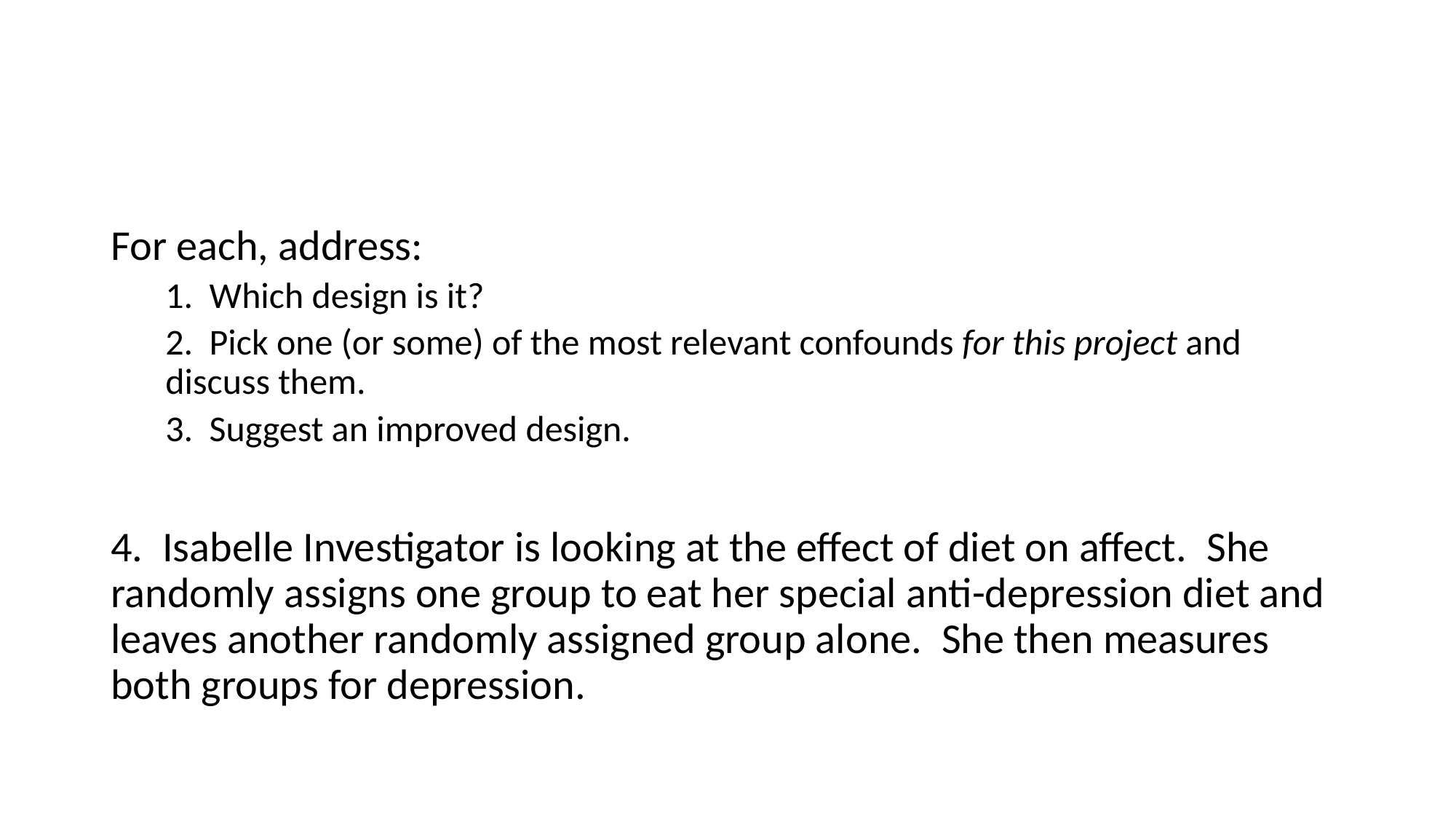

#
For each, address:
1.  Which design is it?
2.  Pick one (or some) of the most relevant confounds for this project and discuss them.
3.  Suggest an improved design.

4.  Isabelle Investigator is looking at the effect of diet on affect.  She randomly assigns one group to eat her special anti-depression diet and leaves another randomly assigned group alone.  She then measures both groups for depression.